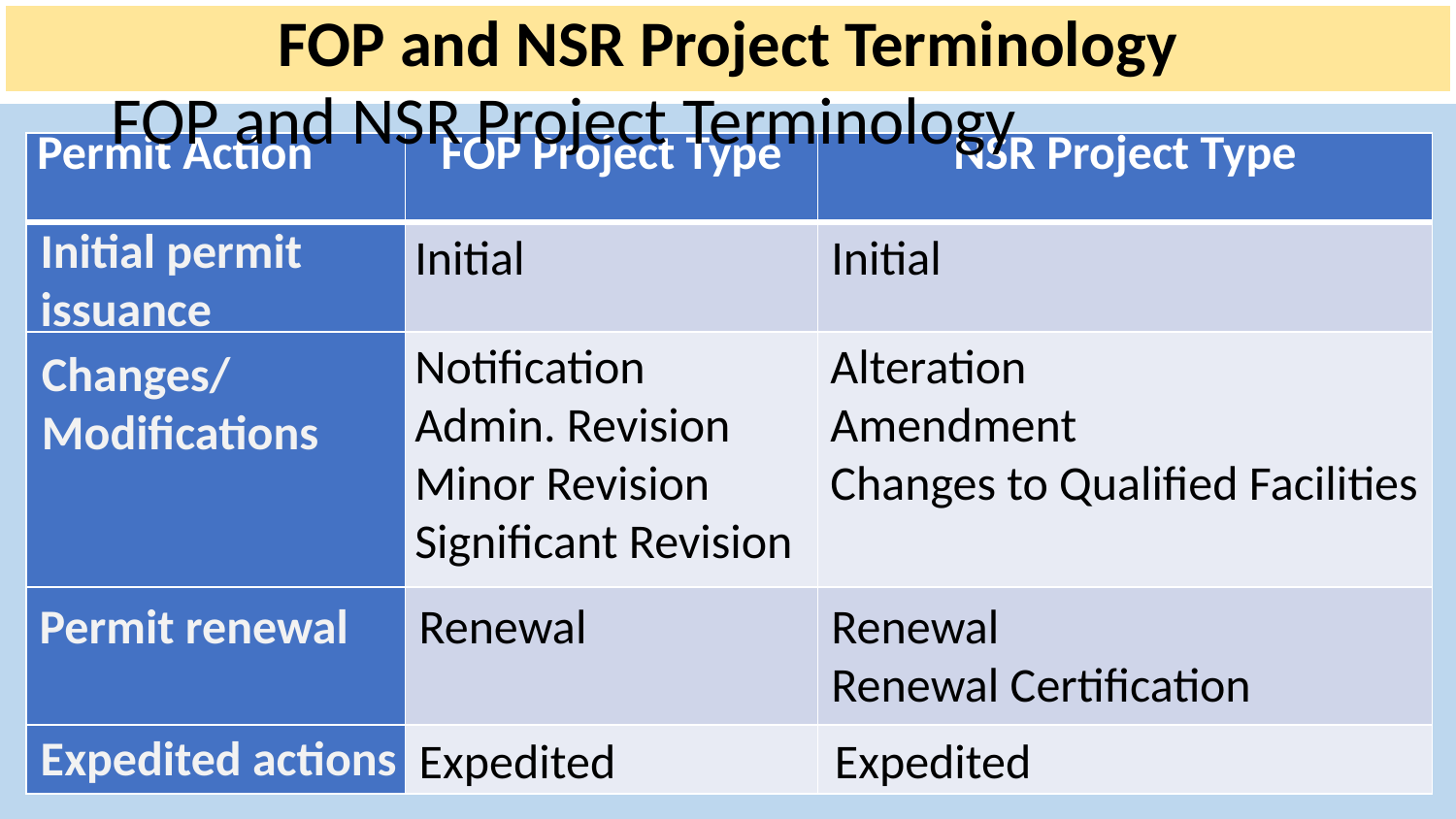

FOP and NSR Project Terminology
# FOP and NSR Project Terminology
| Permit Action | FOP Project Type | NSR Project Type |
| --- | --- | --- |
|  |  |  |
|  |  |  |
|  |  |  |
|  |  |  |
Initial permit issuance
Initial
Initial
Notification
Admin. Revision
Minor Revision
Significant Revision
Alteration
Amendment
Changes to Qualified Facilities
Changes/
Modifications
Renewal
Renewal Certification
Renewal
Permit renewal
Expedited actions
Expedited
Expedited